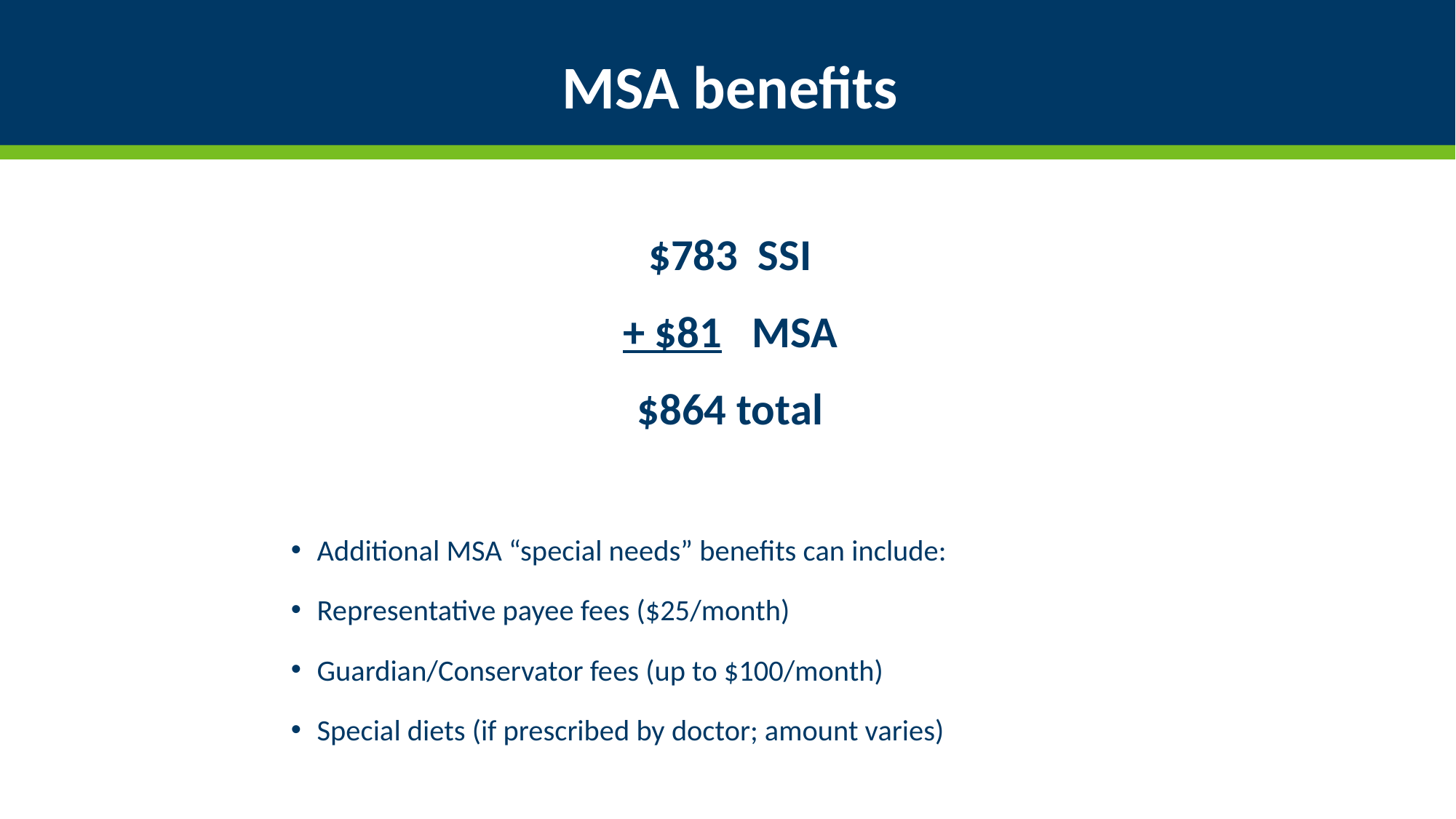

# MSA benefits
$783  SSI
+ $81   MSA
$864 total

Additional MSA “special needs” benefits can include:
Representative payee fees ($25/month)
Guardian/Conservator fees (up to $100/month)
Special diets (if prescribed by doctor; amount varies)